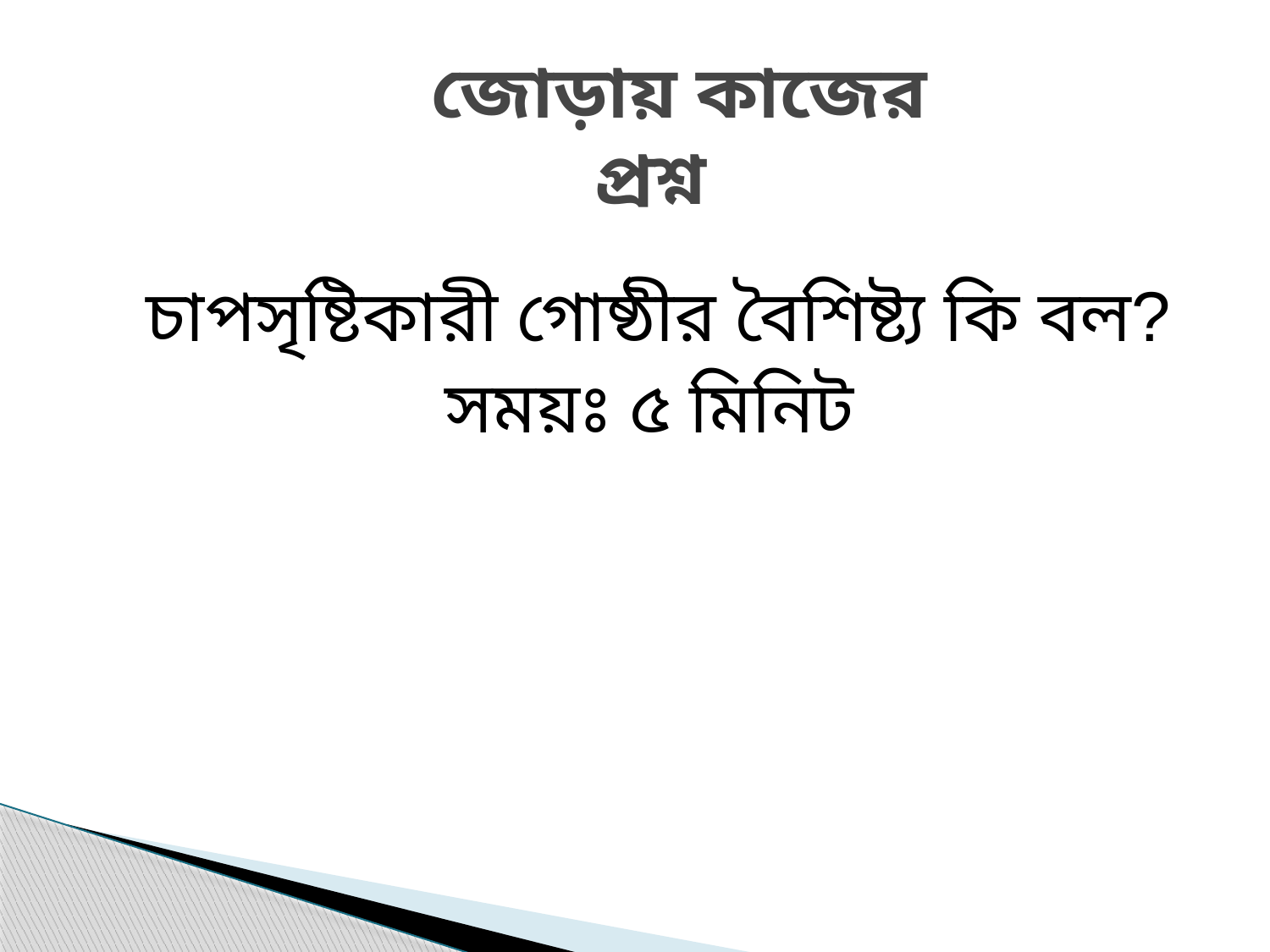

# জোড়ায় কাজের প্রশ্ন
চাপসৃষ্টিকারী গোষ্ঠীর বৈশিষ্ট্য কি বল?
সময়ঃ ৫ মিনিট